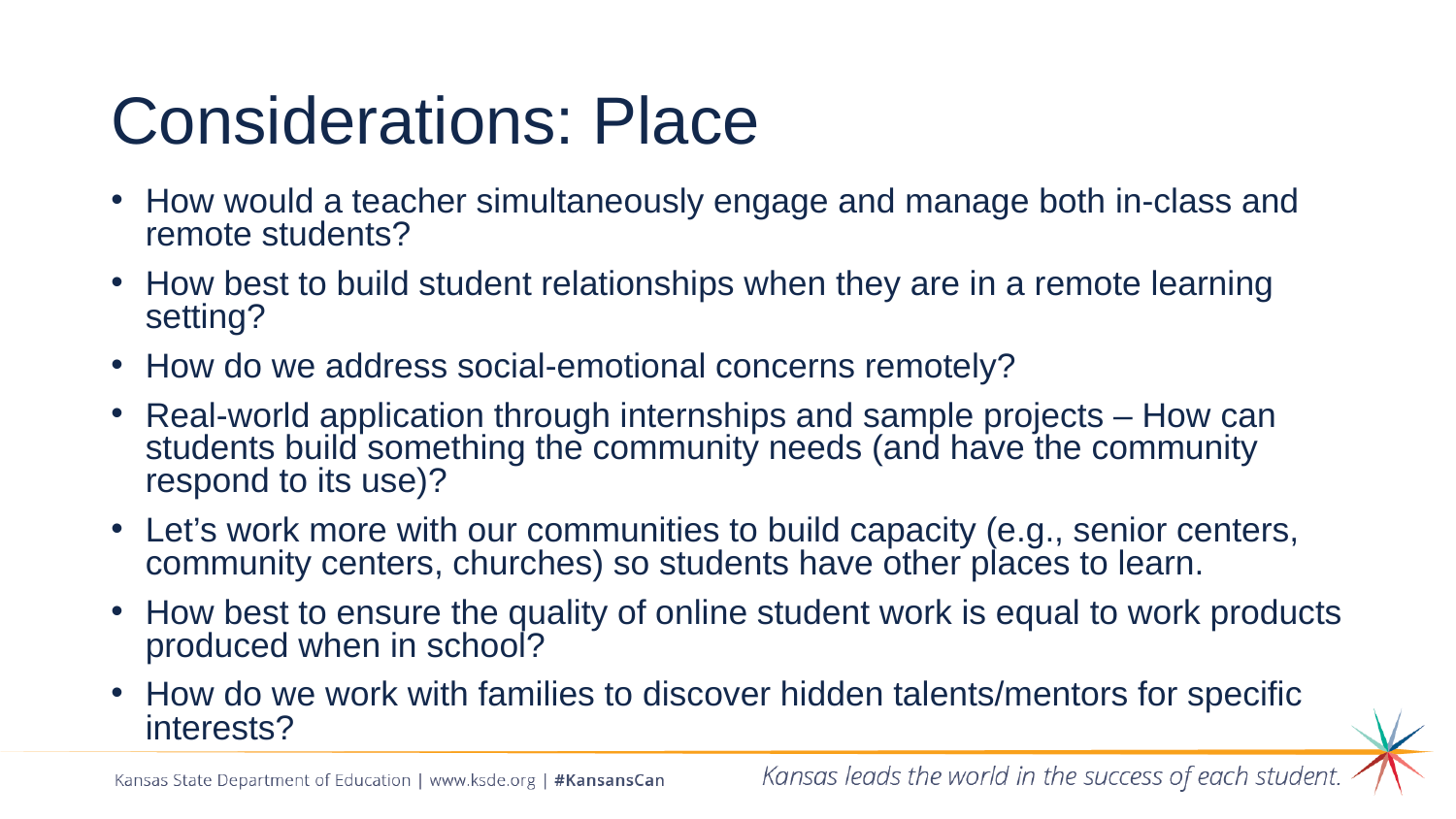

# Considerations: Place
How would a teacher simultaneously engage and manage both in-class and remote students?
How best to build student relationships when they are in a remote learning setting?
How do we address social-emotional concerns remotely?
Real-world application through internships and sample projects – How can students build something the community needs (and have the community respond to its use)?
Let’s work more with our communities to build capacity (e.g., senior centers, community centers, churches) so students have other places to learn.
How best to ensure the quality of online student work is equal to work products produced when in school?
How do we work with families to discover hidden talents/mentors for specific interests?